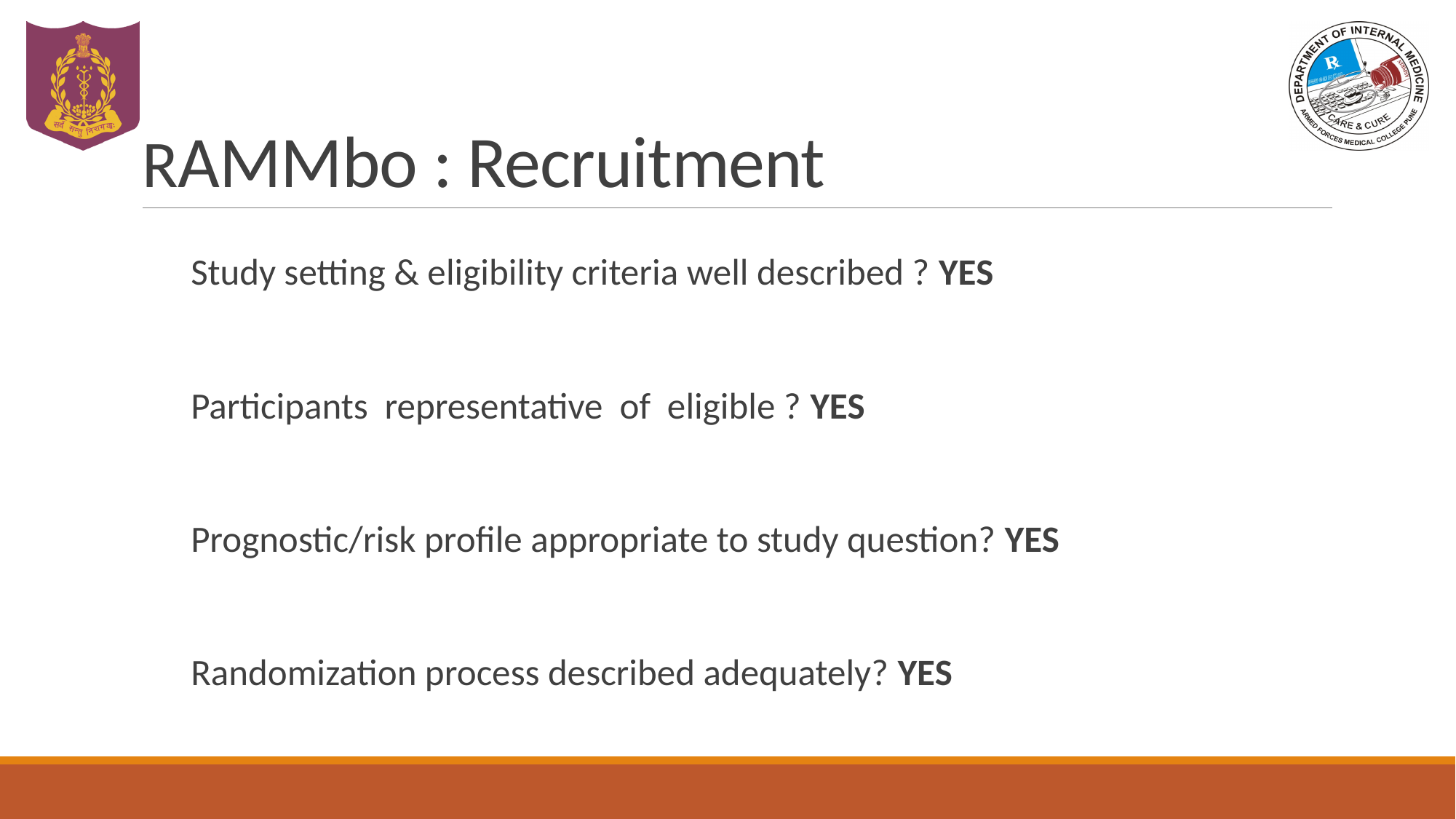

# RAMMbo : Recruitment
Study setting & eligibility criteria well described ? YES

Participants  representative  of  eligible ? YES

Prognostic/risk profile appropriate to study question? YES

Randomization process described adequately? YES
22